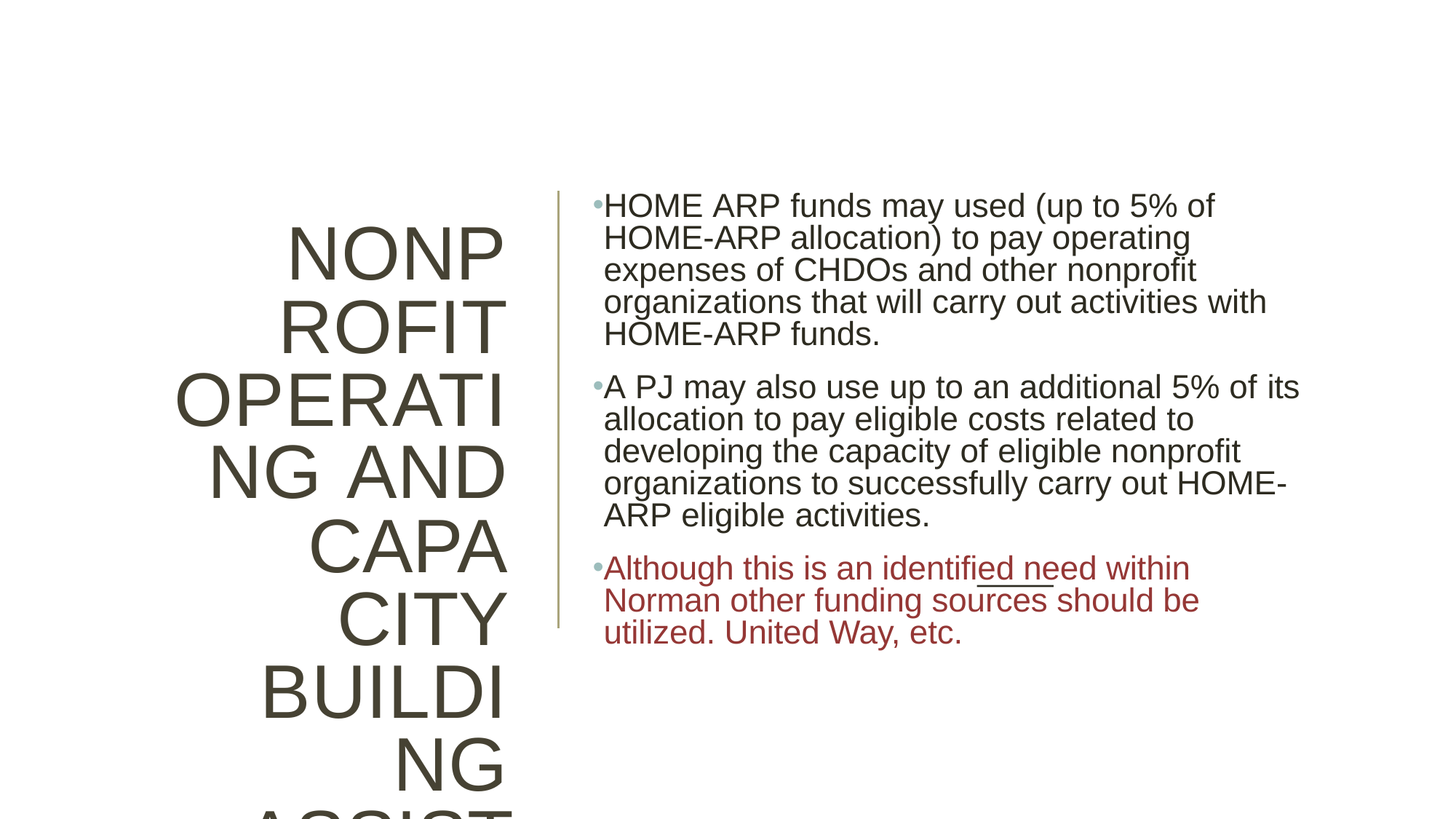

HOME ARP funds may used (up to 5% of HOME-ARP allocation) to pay operating expenses of CHDOs and other nonprofit organizations that will carry out activities with HOME-ARP funds.
A PJ may also use up to an additional 5% of its allocation to pay eligible costs related to developing the capacity of eligible nonprofit organizations to successfully carry out HOME-ARP eligible activities.
Although this is an identified need within Norman other funding sources should be utilized. United Way, etc.

# NONPROFIT OPERATING AND
CAPACITY BUILDING ASSISTANCE